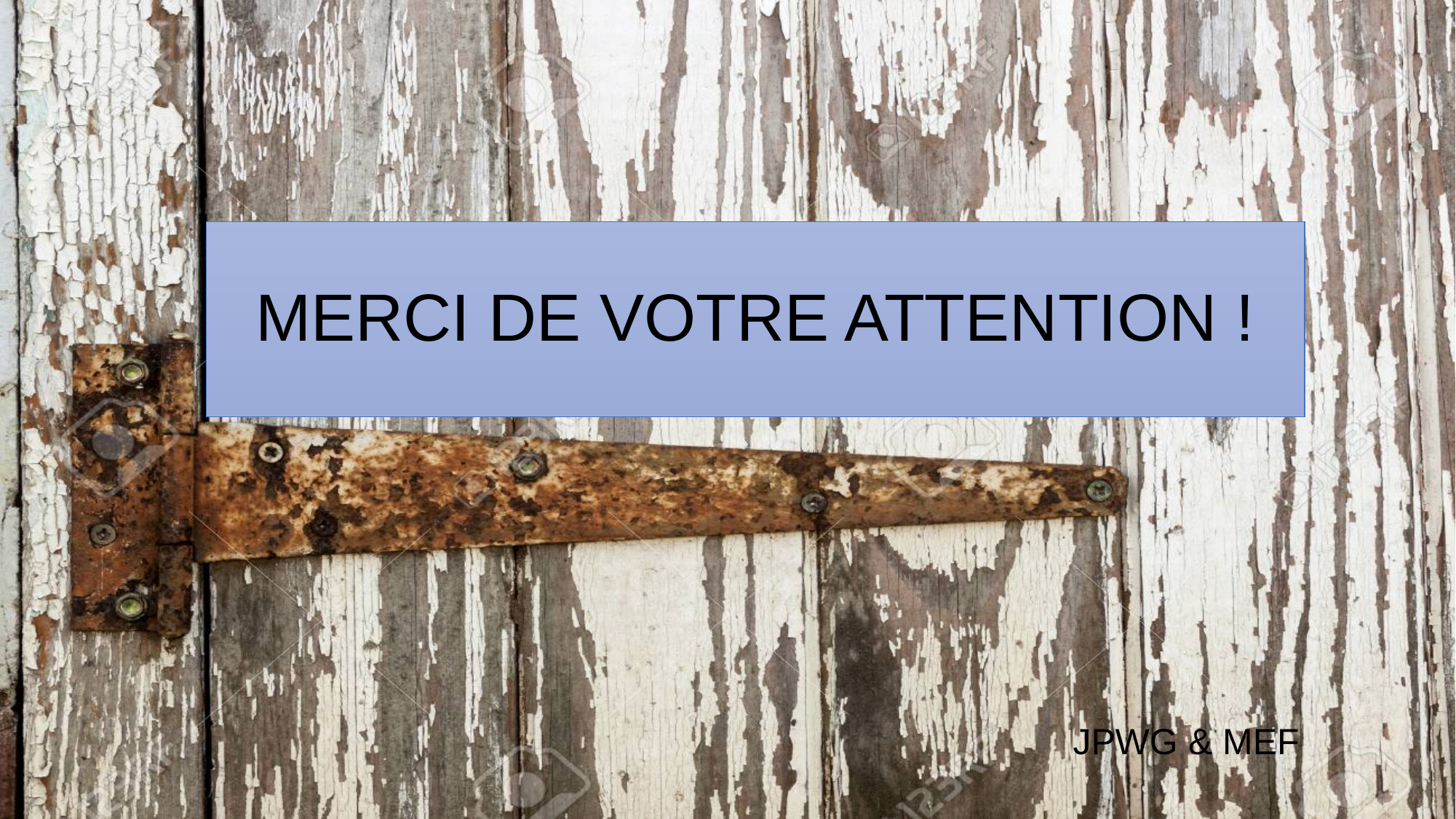

# MERCI DE VOTRE ATTENTION !
JPWG & MEF